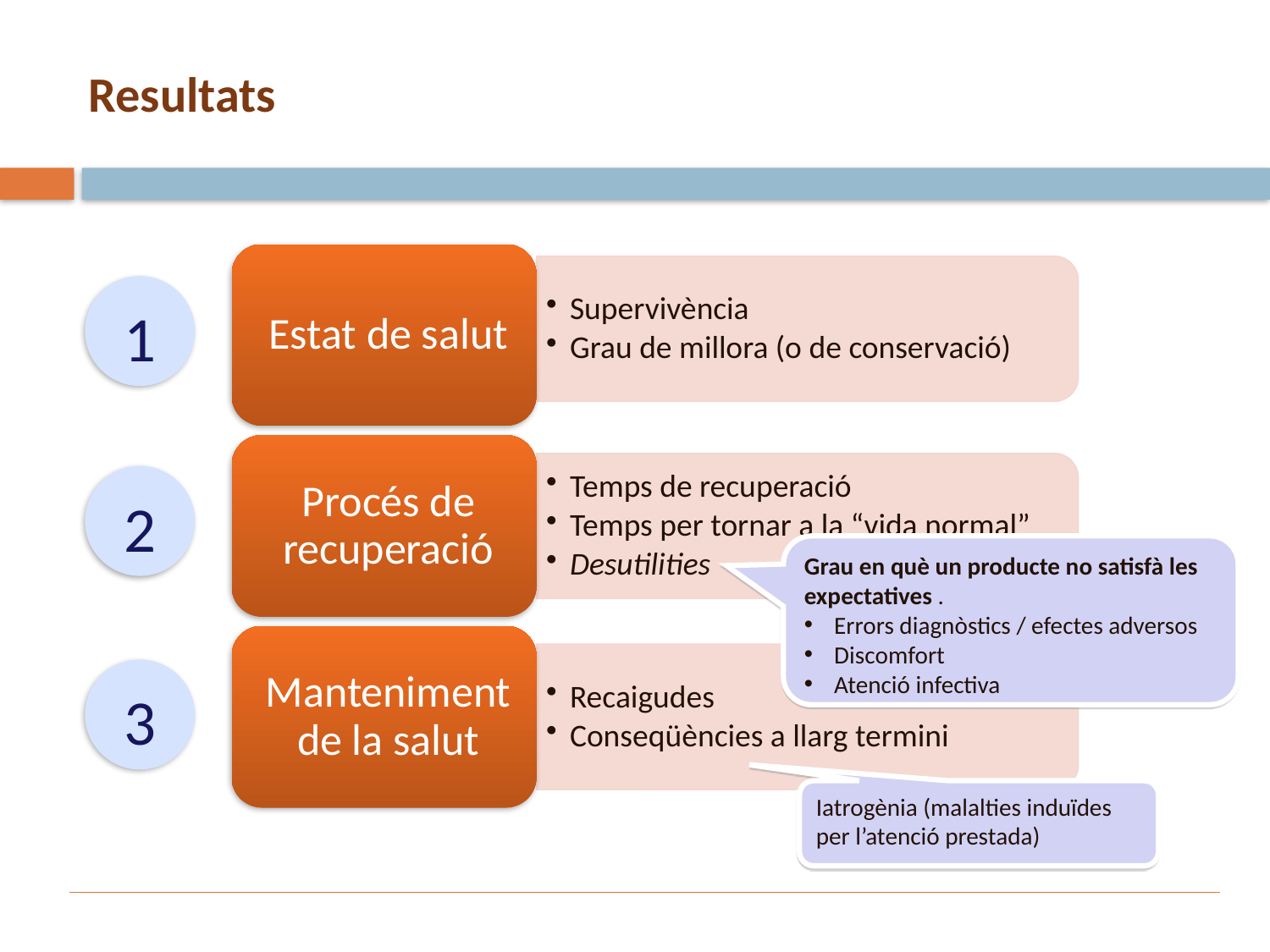

Resultats
Supervivència
Grau de millora (o de conservació)
Estat de salut
Temps de recuperació
Temps per tornar a la “vida normal”
Desutilities
Procés de recuperació
Recaigudes
Conseqüències a llarg termini
Manteniment de la salut
1
2
Grau en què un producte no satisfà les expectatives .
Errors diagnòstics / efectes adversos
Discomfort
Atenció infectiva
3
Iatrogènia (malalties induïdes per l’atenció prestada)